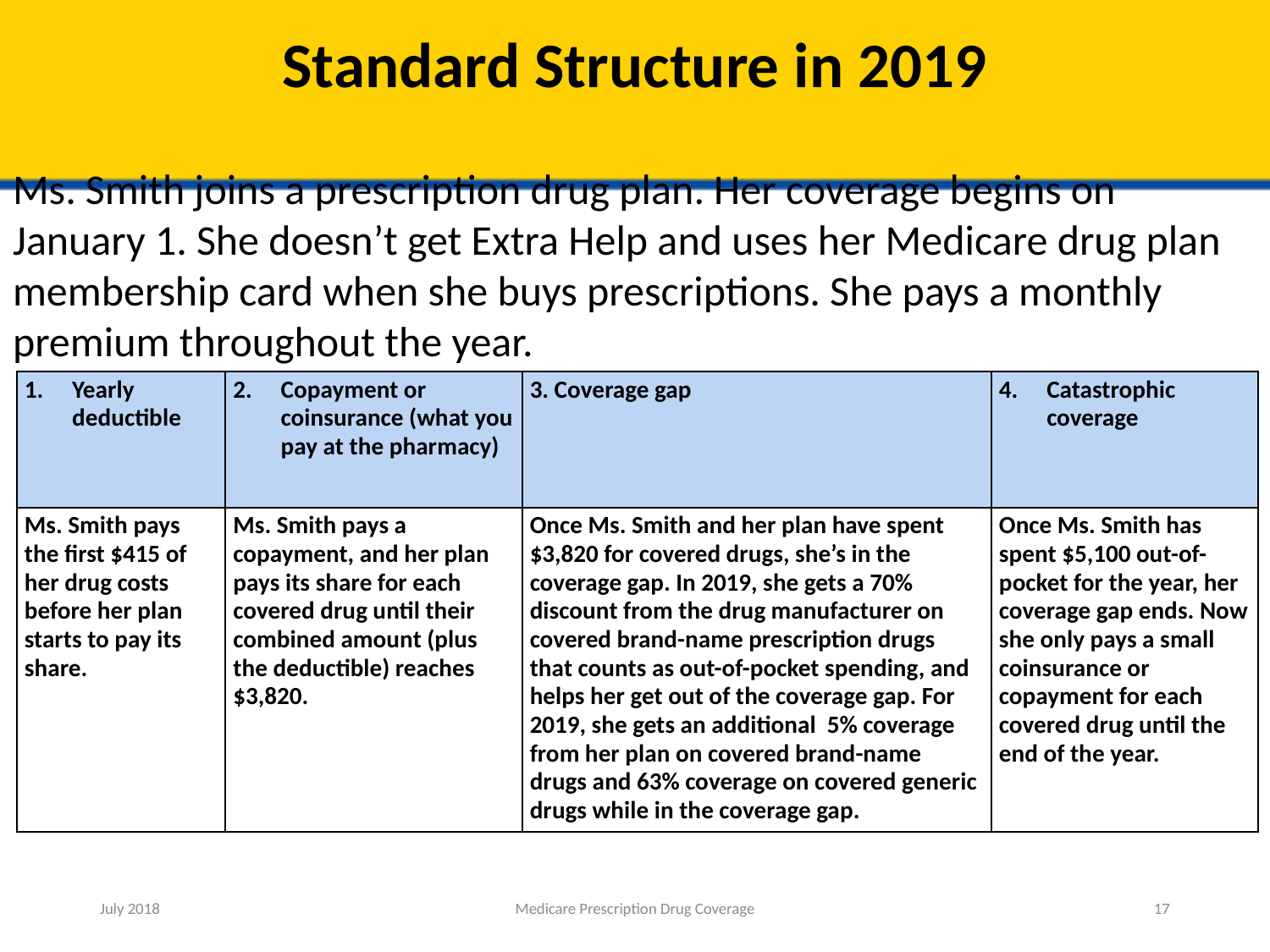

# Standard Structure in 2019
Ms. Smith joins a prescription drug plan. Her coverage begins on January 1. She doesn’t get Extra Help and uses her Medicare drug plan membership card when she buys prescriptions. She pays a monthly premium throughout the year.
| Yearly deductible | Copayment or coinsurance (what you pay at the pharmacy) | 3. Coverage gap | Catastrophic coverage |
| --- | --- | --- | --- |
| Ms. Smith pays the first $415 of her drug costs before her plan starts to pay its share. | Ms. Smith pays a copayment, and her plan pays its share for each covered drug until their combined amount (plus the deductible) reaches $3,820. | Once Ms. Smith and her plan have spent $3,820 for covered drugs, she’s in the coverage gap. In 2019, she gets a 70% discount from the drug manufacturer on covered brand-name prescription drugs that counts as out-of-pocket spending, and helps her get out of the coverage gap. For 2019, she gets an additional 5% coverage from her plan on covered brand-name drugs and 63% coverage on covered generic drugs while in the coverage gap. | Once Ms. Smith has spent $5,100 out-of-pocket for the year, her coverage gap ends. Now she only pays a small coinsurance or copayment for each covered drug until the end of the year. |
July 2018
Medicare Prescription Drug Coverage
17